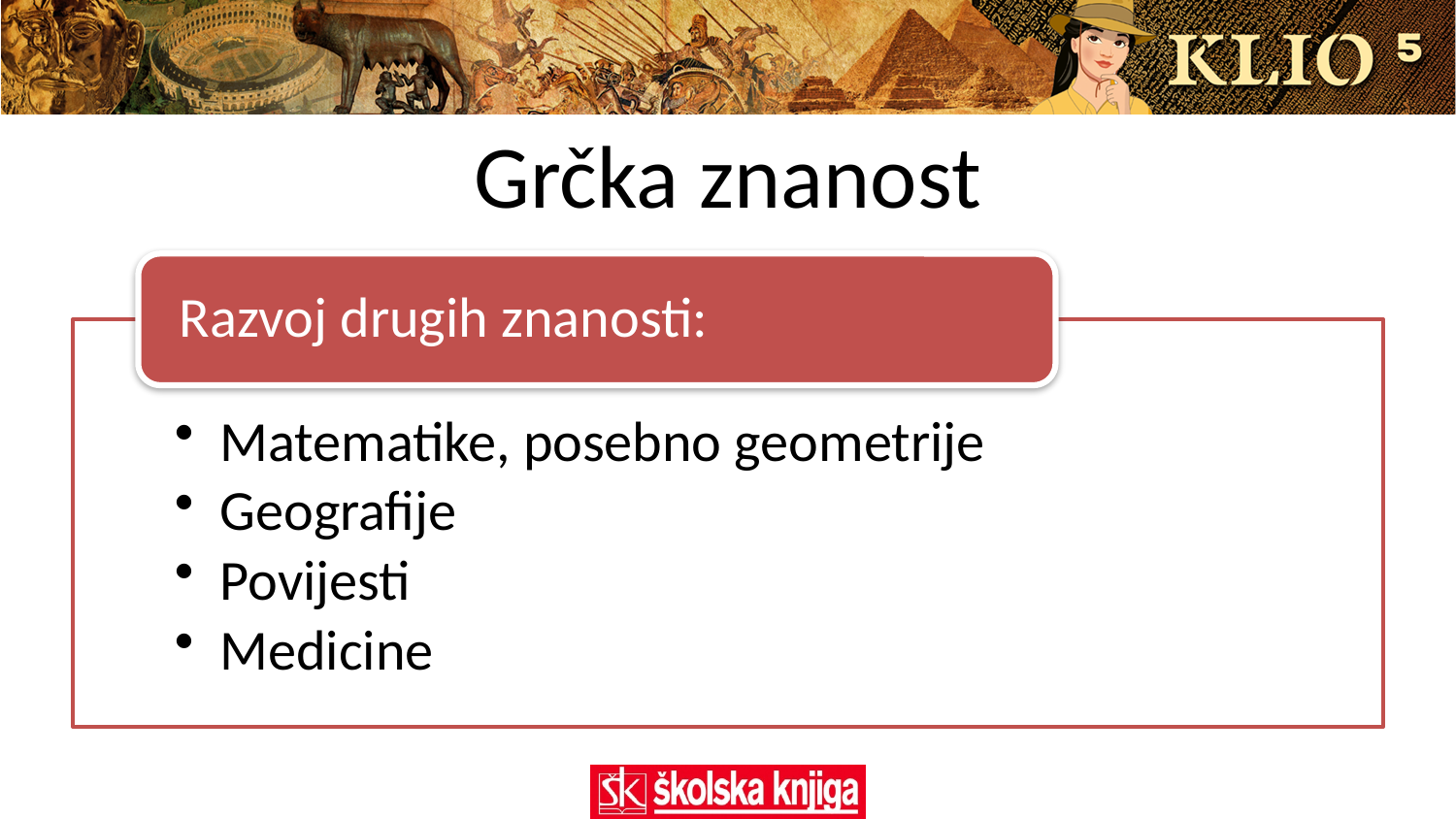

# Grčka znanost
Matematike, posebno geometrije
Geografije
Povijesti
Medicine
Razvoj drugih znanosti: